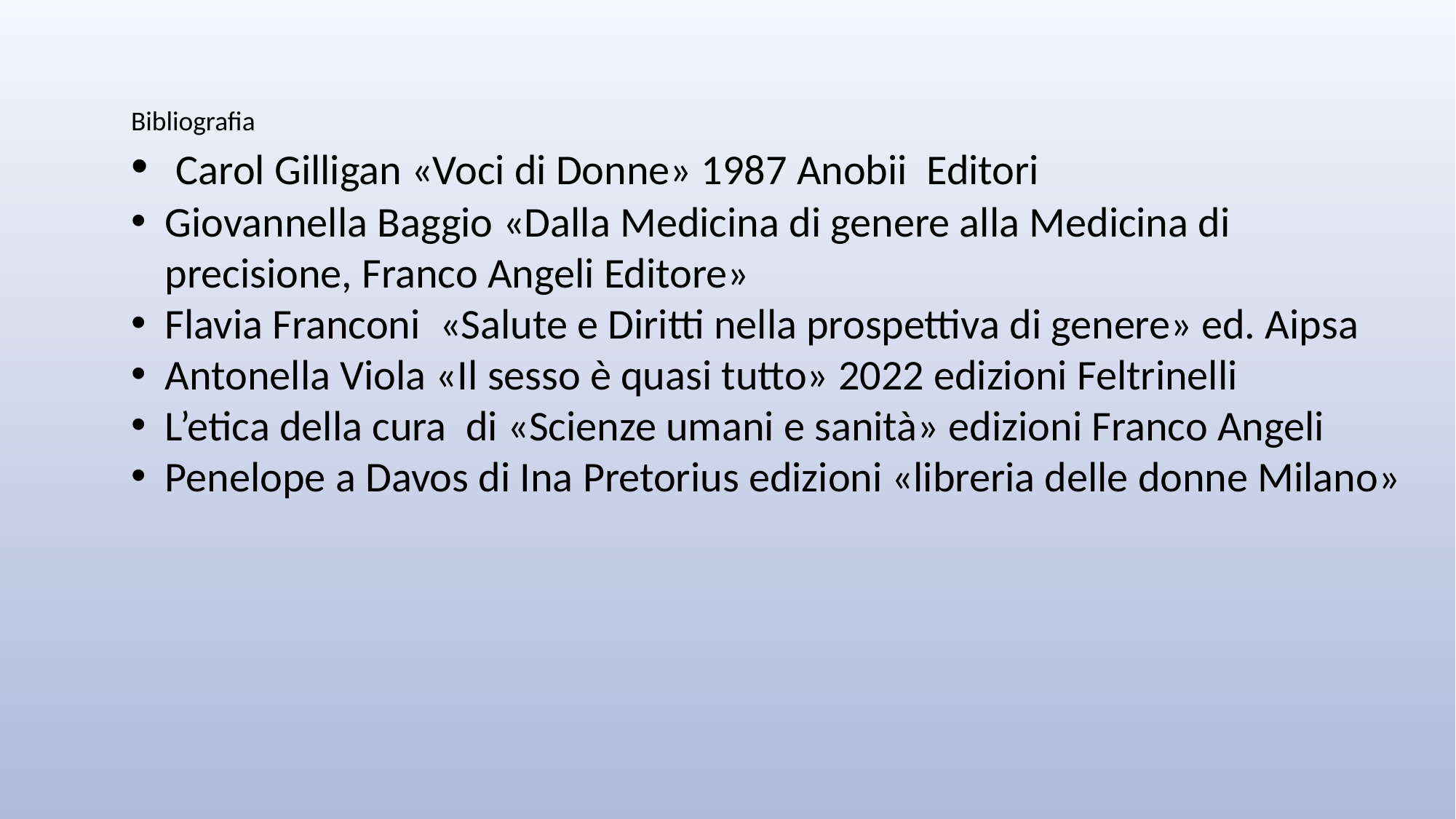

Bibliografia
 Carol Gilligan «Voci di Donne» 1987 Anobii  Editori
Giovannella Baggio «Dalla Medicina di genere alla Medicina di precisione, Franco Angeli Editore»
Flavia Franconi  «Salute e Diritti nella prospettiva di genere» ed. Aipsa
Antonella Viola «Il sesso è quasi tutto» 2022 edizioni Feltrinelli
L’etica della cura  di «Scienze umani e sanità» edizioni Franco Angeli
Penelope a Davos di Ina Pretorius edizioni «libreria delle donne Milano»